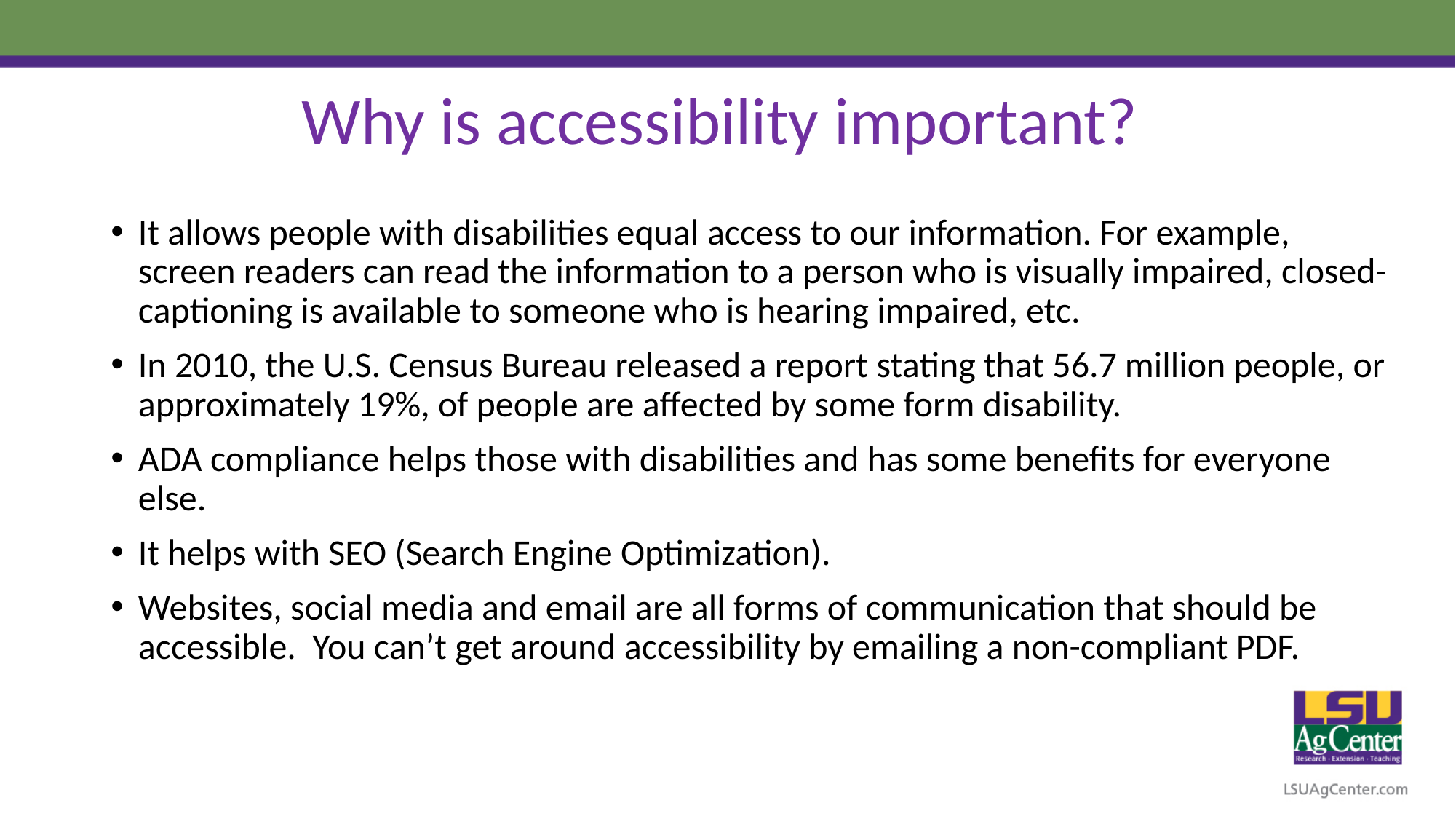

# Why is accessibility important?
It allows people with disabilities equal access to our information. For example, screen readers can read the information to a person who is visually impaired, closed-captioning is available to someone who is hearing impaired, etc.
In 2010, the U.S. Census Bureau released a report stating that 56.7 million people, or approximately 19%, of people are affected by some form disability.
ADA compliance helps those with disabilities and has some benefits for everyone else.
It helps with SEO (Search Engine Optimization).
Websites, social media and email are all forms of communication that should be accessible.  You can’t get around accessibility by emailing a non-compliant PDF.